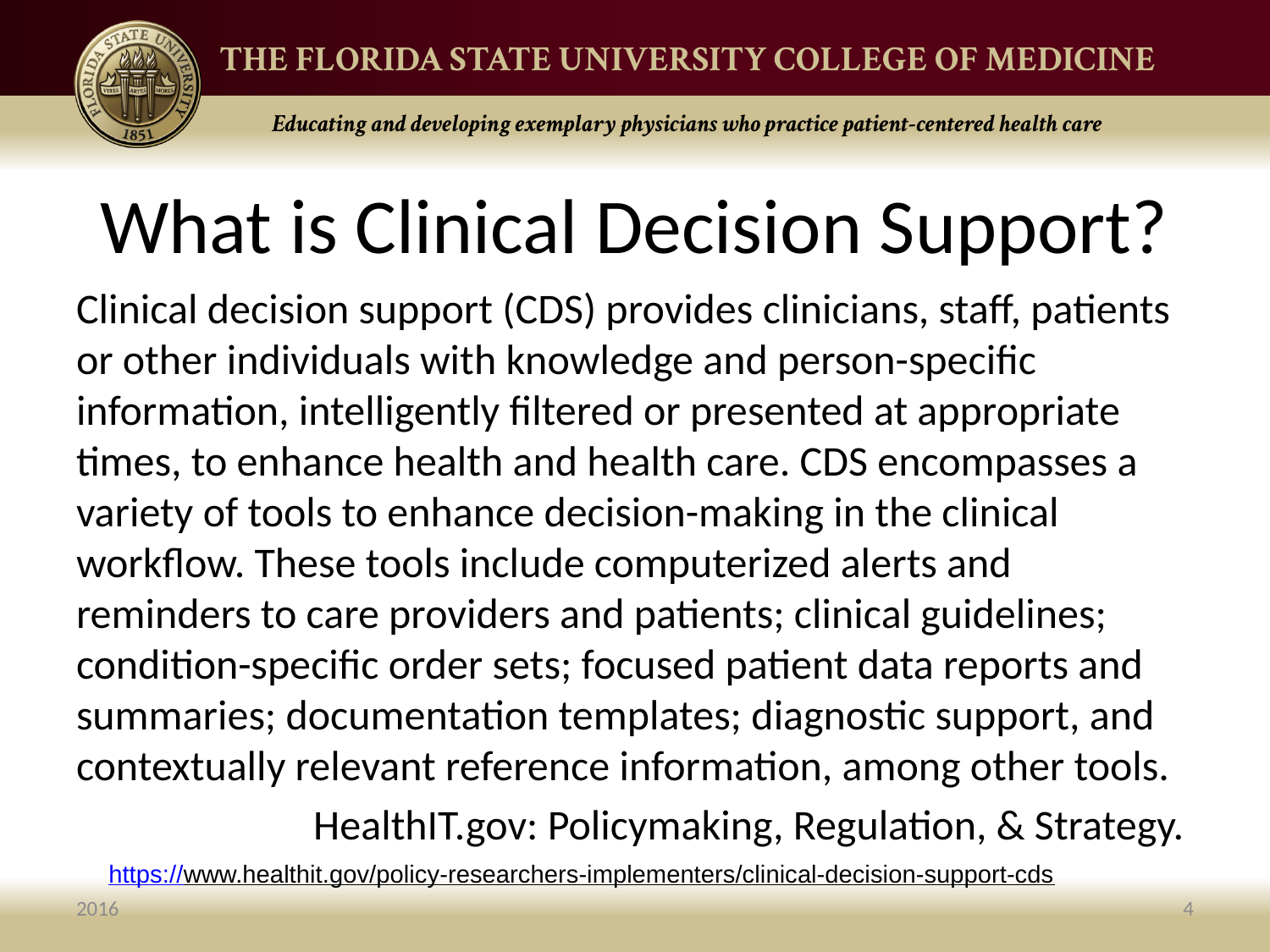

# What is Clinical Decision Support?
Clinical decision support (CDS) provides clinicians, staff, patients or other individuals with knowledge and person-specific information, intelligently filtered or presented at appropriate times, to enhance health and health care. CDS encompasses a variety of tools to enhance decision-making in the clinical workflow. These tools include computerized alerts and reminders to care providers and patients; clinical guidelines; condition-specific order sets; focused patient data reports and summaries; documentation templates; diagnostic support, and contextually relevant reference information, among other tools.
HealthIT.gov: Policymaking, Regulation, & Strategy.
https://www.healthit.gov/policy-researchers-implementers/clinical-decision-support-cds
2016
4